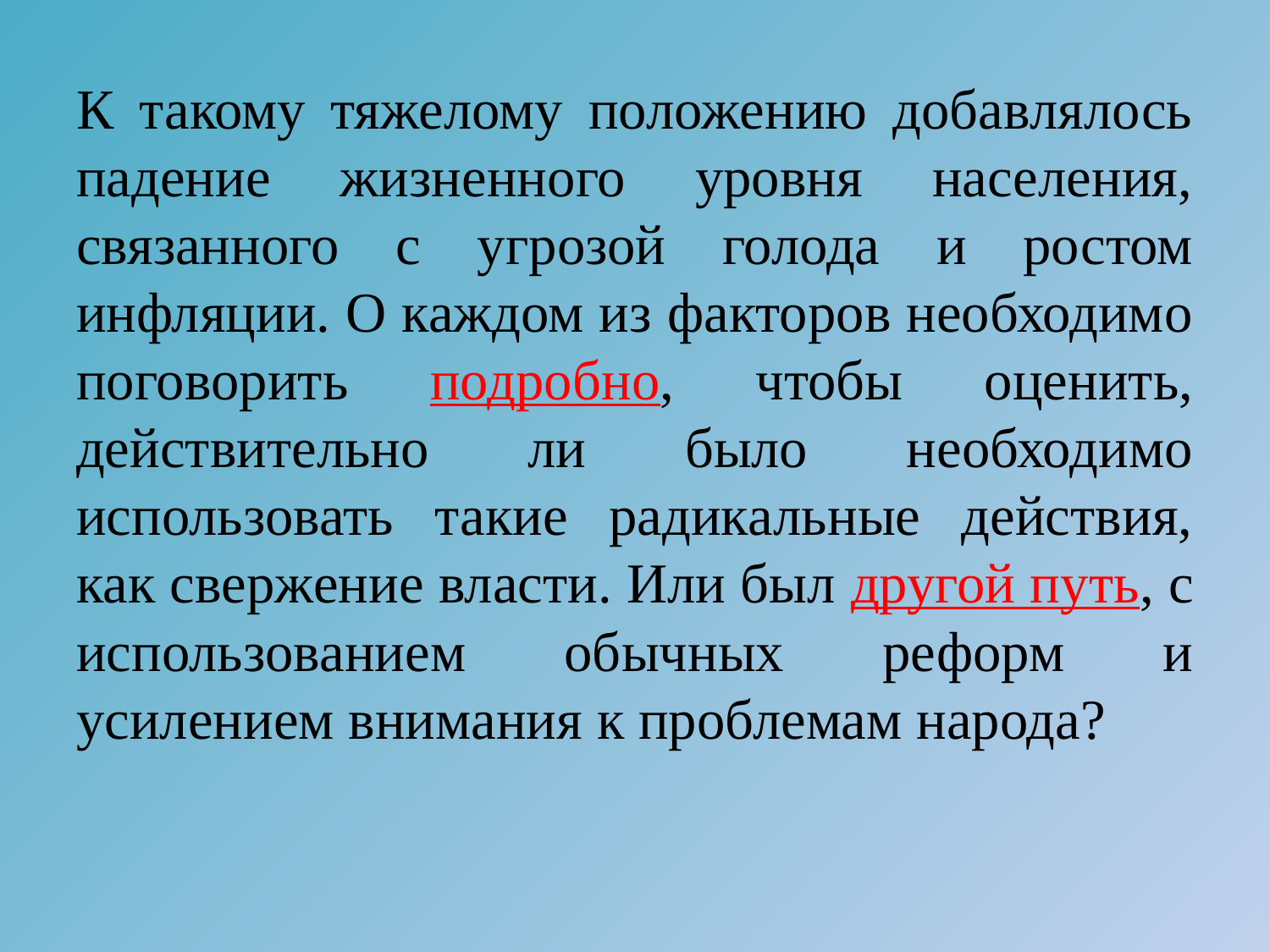

К такому тяжелому положению добавлялось падение жизненного уровня населения, связанного с угрозой голода и ростом инфляции. О каждом из факторов необходимо поговорить подробно, чтобы оценить, действительно ли было необходимо использовать такие радикальные действия, как свержение власти. Или был другой путь, с использованием обычных реформ и усилением внимания к проблемам народа?